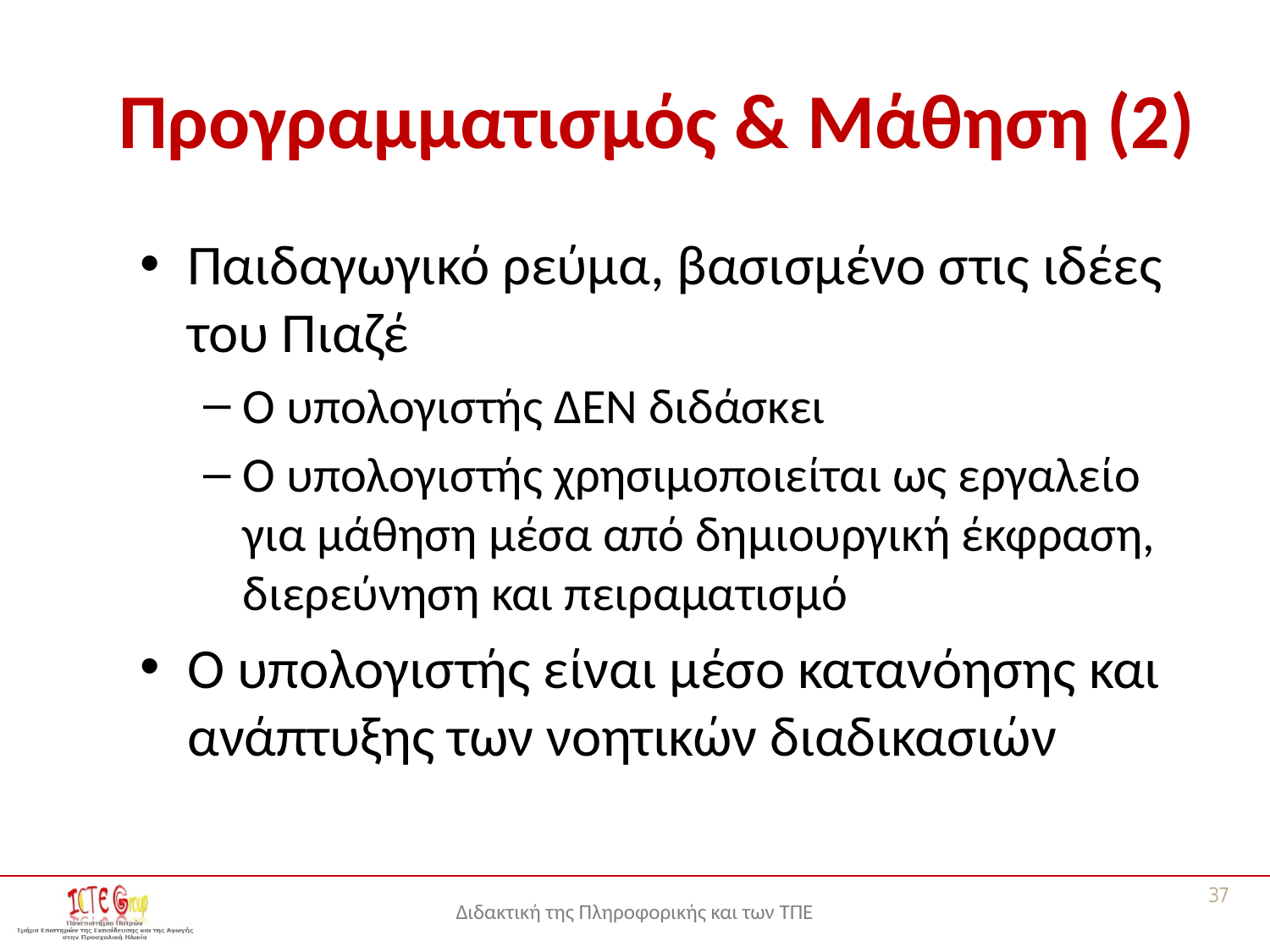

# Προγραμματισμός & Μάθηση (2)
Παιδαγωγικό ρεύμα, βασισμένο στις ιδέες του Πιαζέ
Ο υπολογιστής ΔΕΝ διδάσκει
Ο υπολογιστής χρησιμοποιείται ως εργαλείο για μάθηση μέσα από δημιουργική έκφραση, διερεύνηση και πειραματισμό
Ο υπολογιστής είναι μέσο κατανόησης και ανάπτυξης των νοητικών διαδικασιών
37